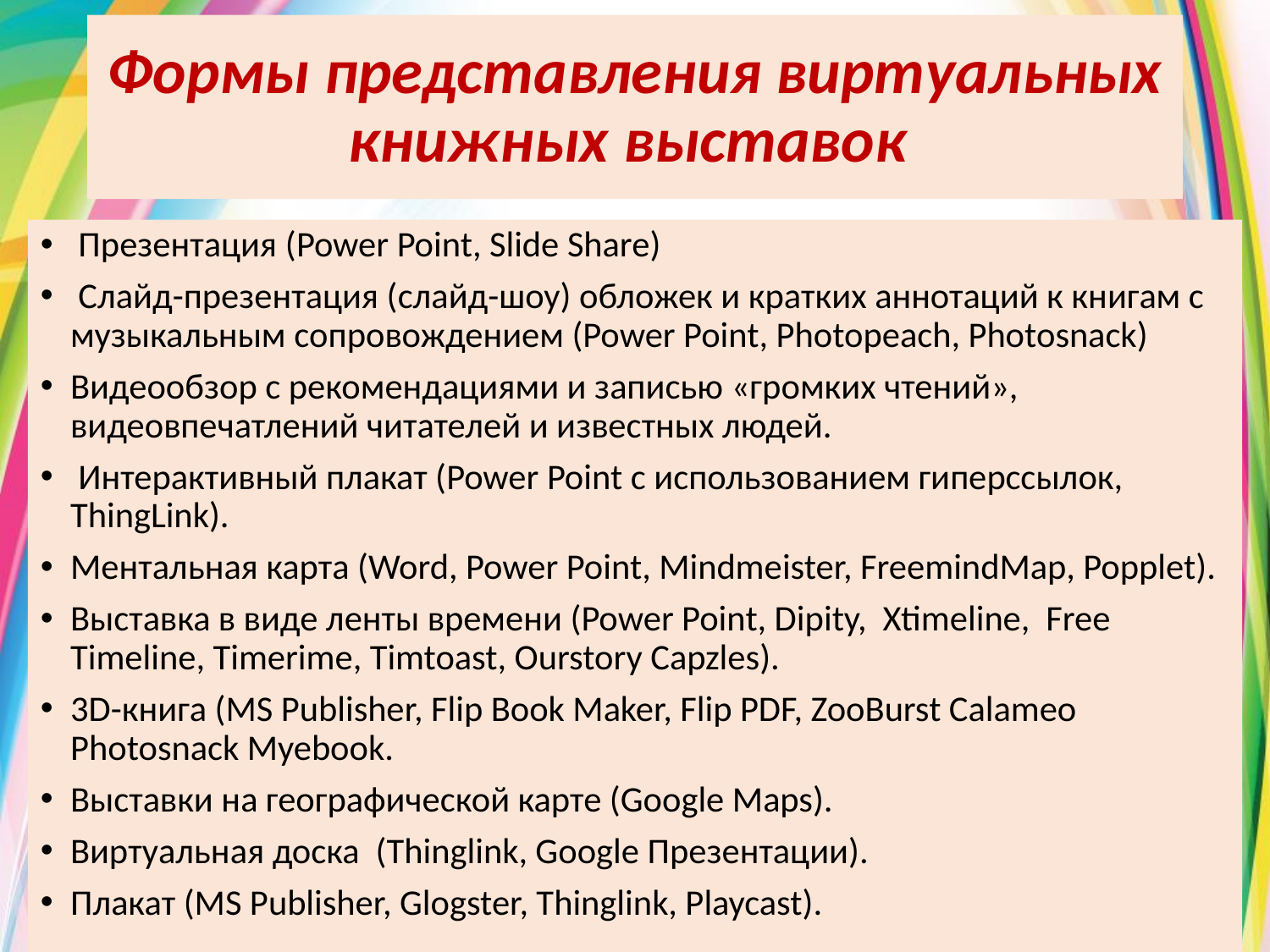

# Формы представления виртуальных книжных выставок
 Презентация (Power Point, Slide Share)
 Слайд-презентация (слайд-шоу) обложек и кратких аннотаций к книгам с музыкальным сопровождением (Power Point, Photopeach, Photosnack)
Видеообзор с рекомендациями и записью «громких чтений», видеовпечатлений читателей и известных людей.
 Интерактивный плакат (Power Point с использованием гиперссылок, ThingLink).
Ментальная карта (Word, Power Point, Mindmeister, FreemindMap, Popplet).
Выставка в виде ленты времени (Power Point, Dipity,  Xtimeline,  Free Timeline, Timerime, Timtoast, Ourstory Capzles).
3D-книга (MS Publisher, Flip Book Maker, Flip PDF, ZooBurst Calameo Photosnack Myebook.
Выставки на географической карте (Google Maps).
Виртуальная доска  (Thinglink, Google Презентации).
Плакат (MS Publisher, Glogster, Thinglink, Playcast).